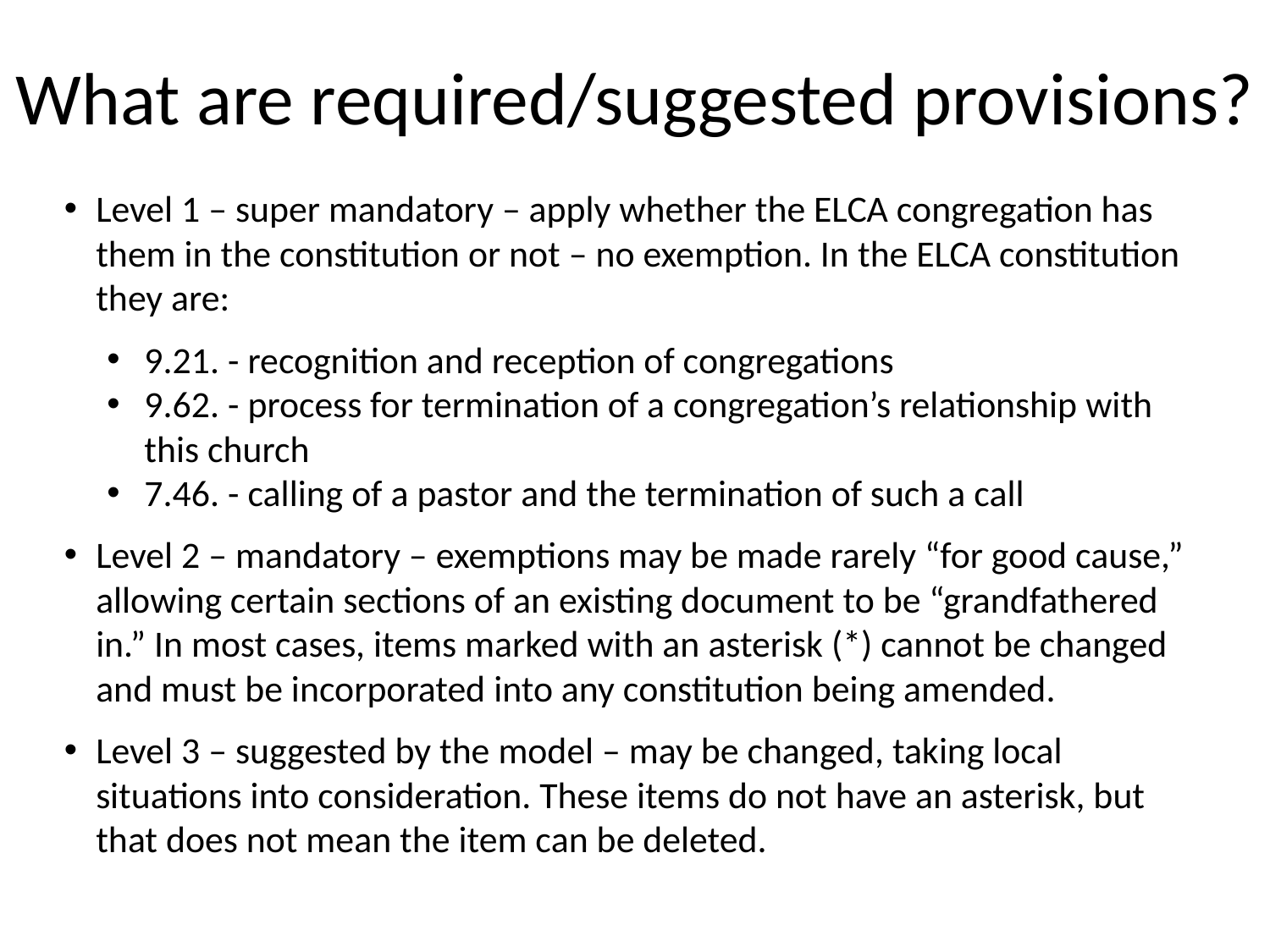

# What are required/suggested provisions?
Level 1 – super mandatory – apply whether the ELCA congregation has them in the constitution or not – no exemption. In the ELCA constitution they are:
9.21. - recognition and reception of congregations
9.62. - process for termination of a congregation’s relationship with this church
7.46. - calling of a pastor and the termination of such a call
Level 2 – mandatory – exemptions may be made rarely “for good cause,” allowing certain sections of an existing document to be “grandfathered in.” In most cases, items marked with an asterisk (*) cannot be changed and must be incorporated into any constitution being amended.
Level 3 – suggested by the model – may be changed, taking local situations into consideration. These items do not have an asterisk, but that does not mean the item can be deleted.